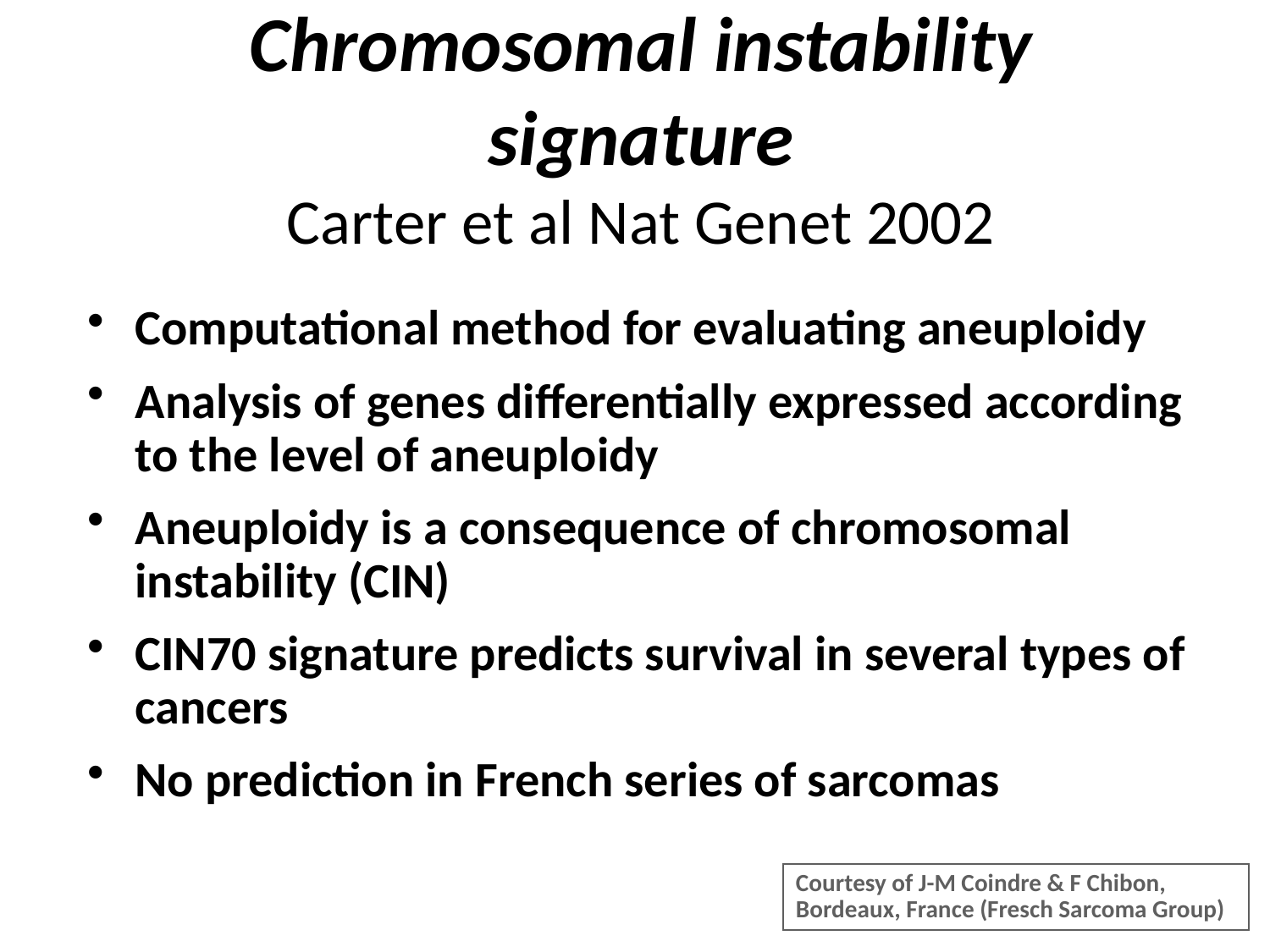

Chromosomal instability signature
Carter et al Nat Genet 2002
Computational method for evaluating aneuploidy
Analysis of genes differentially expressed according to the level of aneuploidy
Aneuploidy is a consequence of chromosomal instability (CIN)
CIN70 signature predicts survival in several types of cancers
No prediction in French series of sarcomas
Courtesy of J-M Coindre & F Chibon, Bordeaux, France (Fresch Sarcoma Group)